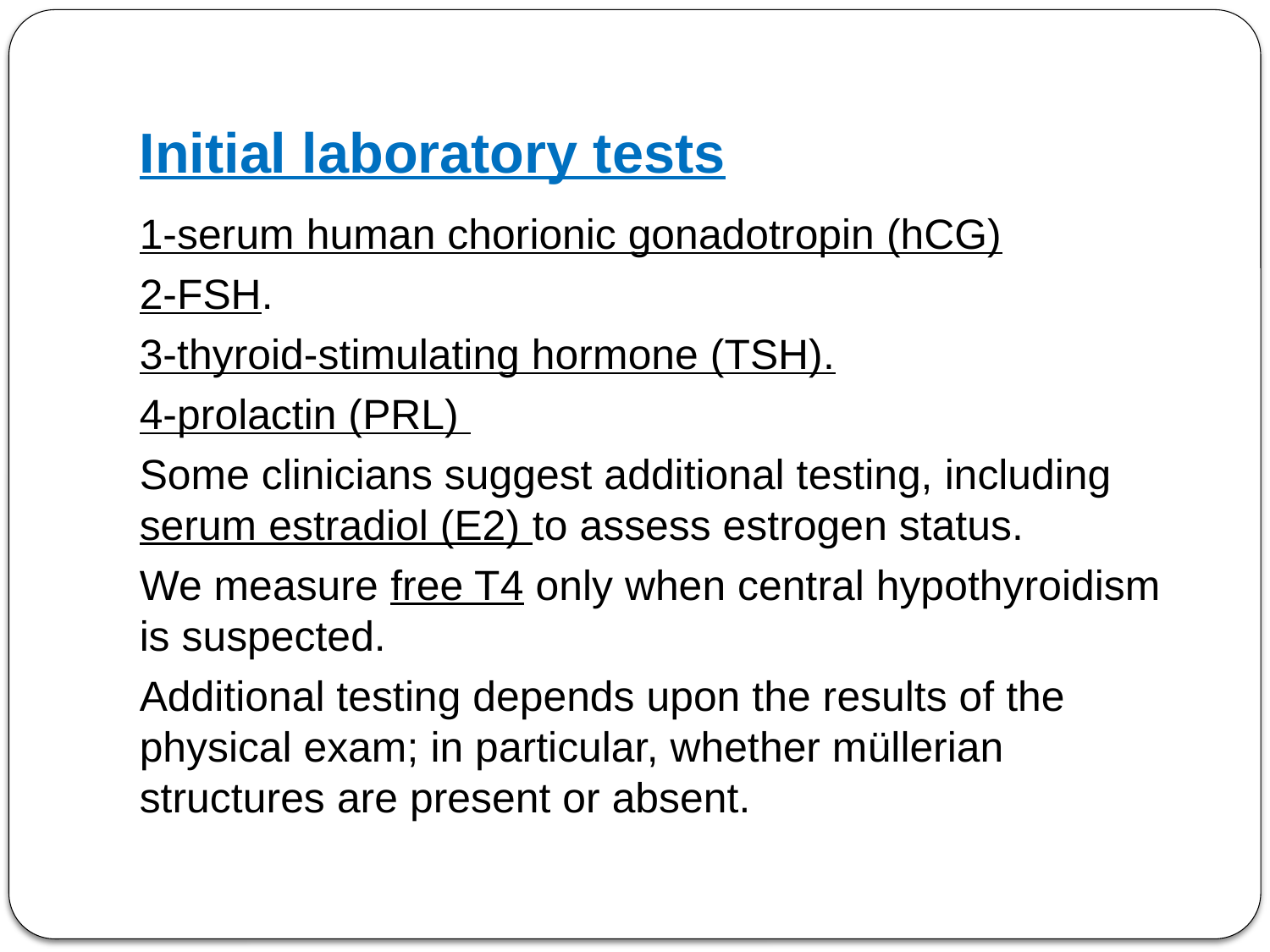

# Initial laboratory tests
1-serum human chorionic gonadotropin (hCG)
2-FSH.
3-thyroid-stimulating hormone (TSH).
4-prolactin (PRL)
Some clinicians suggest additional testing, including serum estradiol (E2) to assess estrogen status.
We measure free T4 only when central hypothyroidism is suspected.
Additional testing depends upon the results of the physical exam; in particular, whether müllerian structures are present or absent.